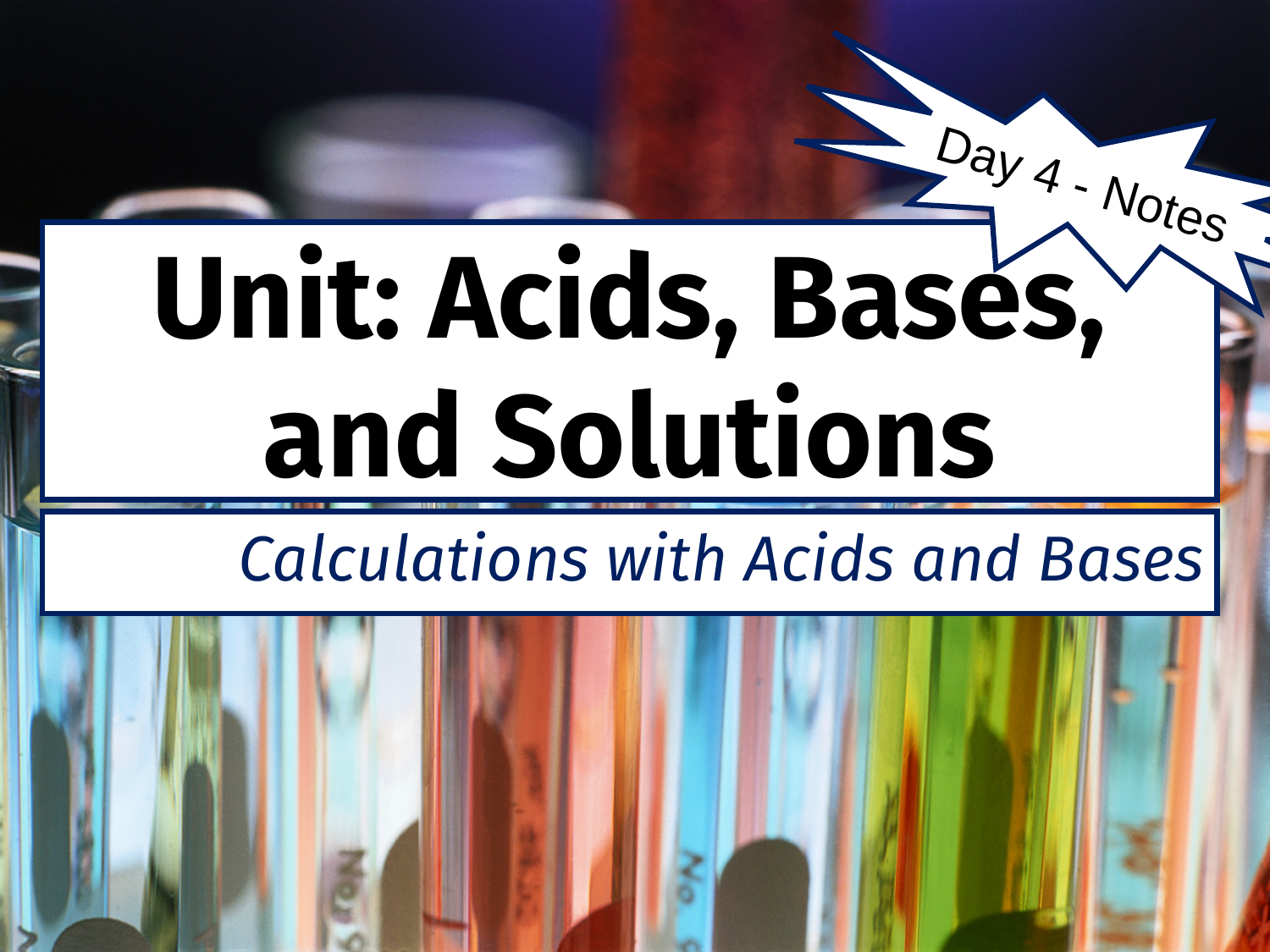

Day 4 - Notes
# Unit: Acids, Bases, and Solutions
Calculations with Acids and Bases